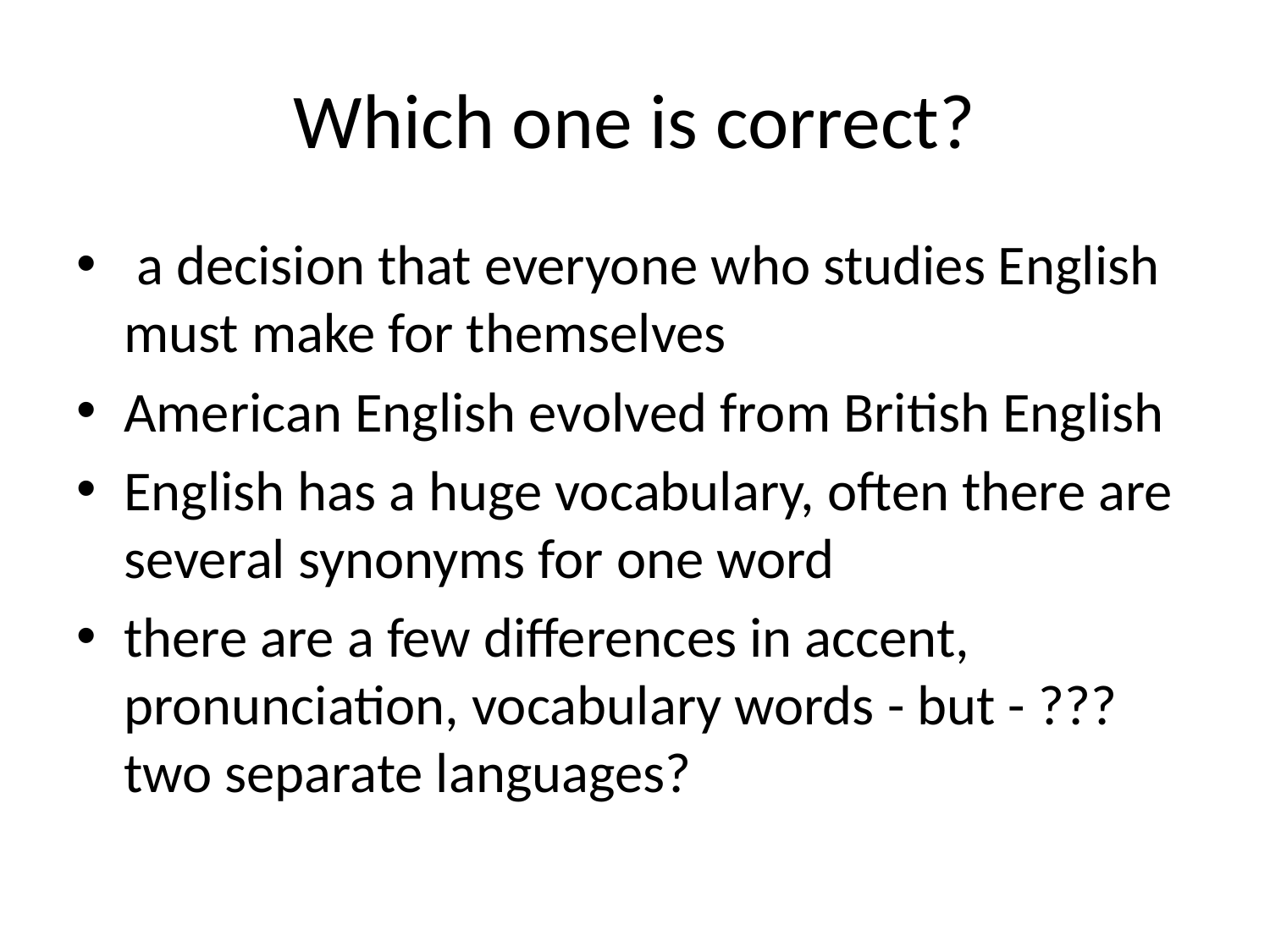

# Which one is correct?
 a decision that everyone who studies English must make for themselves
American English evolved from British English
English has a huge vocabulary, often there are several synonyms for one word
there are a few differences in accent, pronunciation, vocabulary words - but - ??? two separate languages?